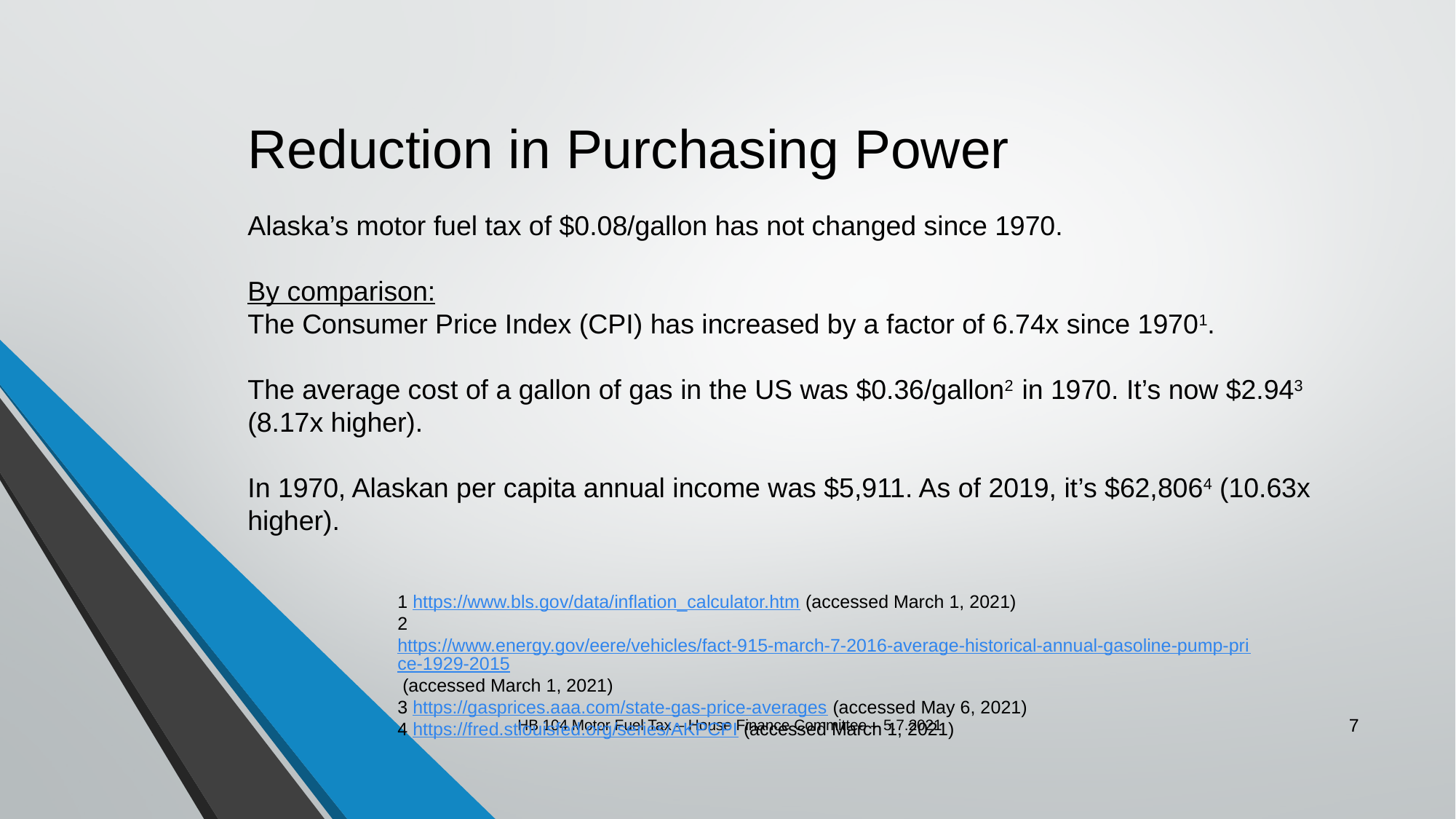

# Reduction in Purchasing Power Alaska’s motor fuel tax of $0.08/gallon has not changed since 1970. By comparison: The Consumer Price Index (CPI) has increased by a factor of 6.74x since 19701. The average cost of a gallon of gas in the US was $0.36/gallon2  in 1970. It’s now $2.943 (8.17x higher). In 1970, Alaskan per capita annual income was $5,911. As of 2019, it’s $62,8064 (10.63x higher).

1 https://www.bls.gov/data/inflation_calculator.htm (accessed March 1, 2021)
2 https://www.energy.gov/eere/vehicles/fact-915-march-7-2016-average-historical-annual-gasoline-pump-price-1929-2015 (accessed March 1, 2021)
3 https://gasprices.aaa.com/state-gas-price-averages (accessed May 6, 2021)
4 https://fred.stlouisfed.org/series/AKPCPI (accessed March 1, 2021)
HB 104 Motor Fuel Tax – House Finance Committee – 5.7.2021
7